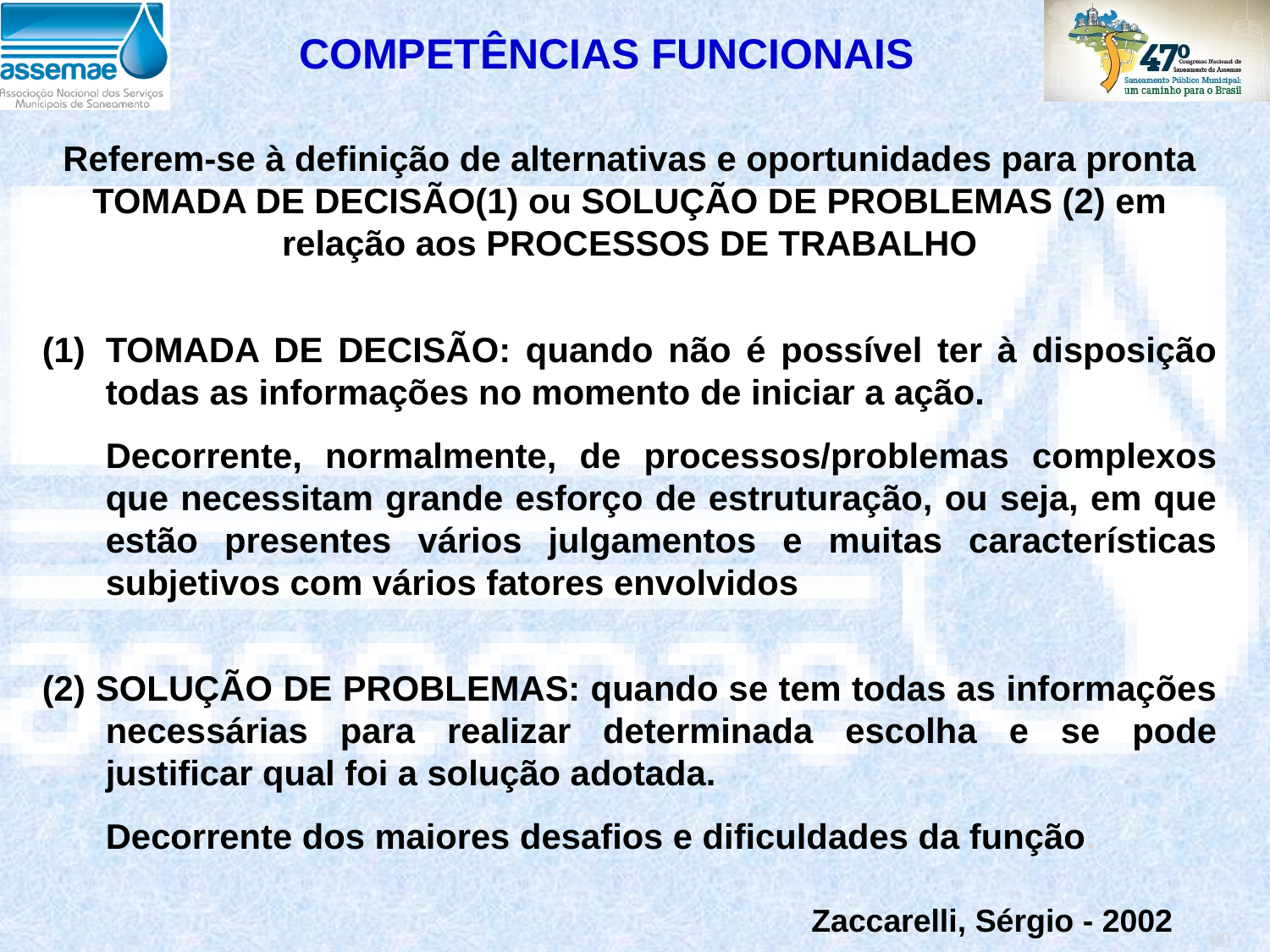

COMPETÊNCIAS FUNCIONAIS
Referem-se à definição de alternativas e oportunidades para pronta TOMADA DE DECISÃO(1) ou SOLUÇÃO DE PROBLEMAS (2) em relação aos PROCESSOS DE TRABALHO

TOMADA DE DECISÃO: quando não é possível ter à disposição todas as informações no momento de iniciar a ação.
	Decorrente, normalmente, de processos/problemas complexos que necessitam grande esforço de estruturação, ou seja, em que estão presentes vários julgamentos e muitas características subjetivos com vários fatores envolvidos

(2) SOLUÇÃO DE PROBLEMAS: quando se tem todas as informações necessárias para realizar determinada escolha e se pode justificar qual foi a solução adotada.
	Decorrente dos maiores desafios e dificuldades da função.
Zaccarelli, Sérgio - 2002